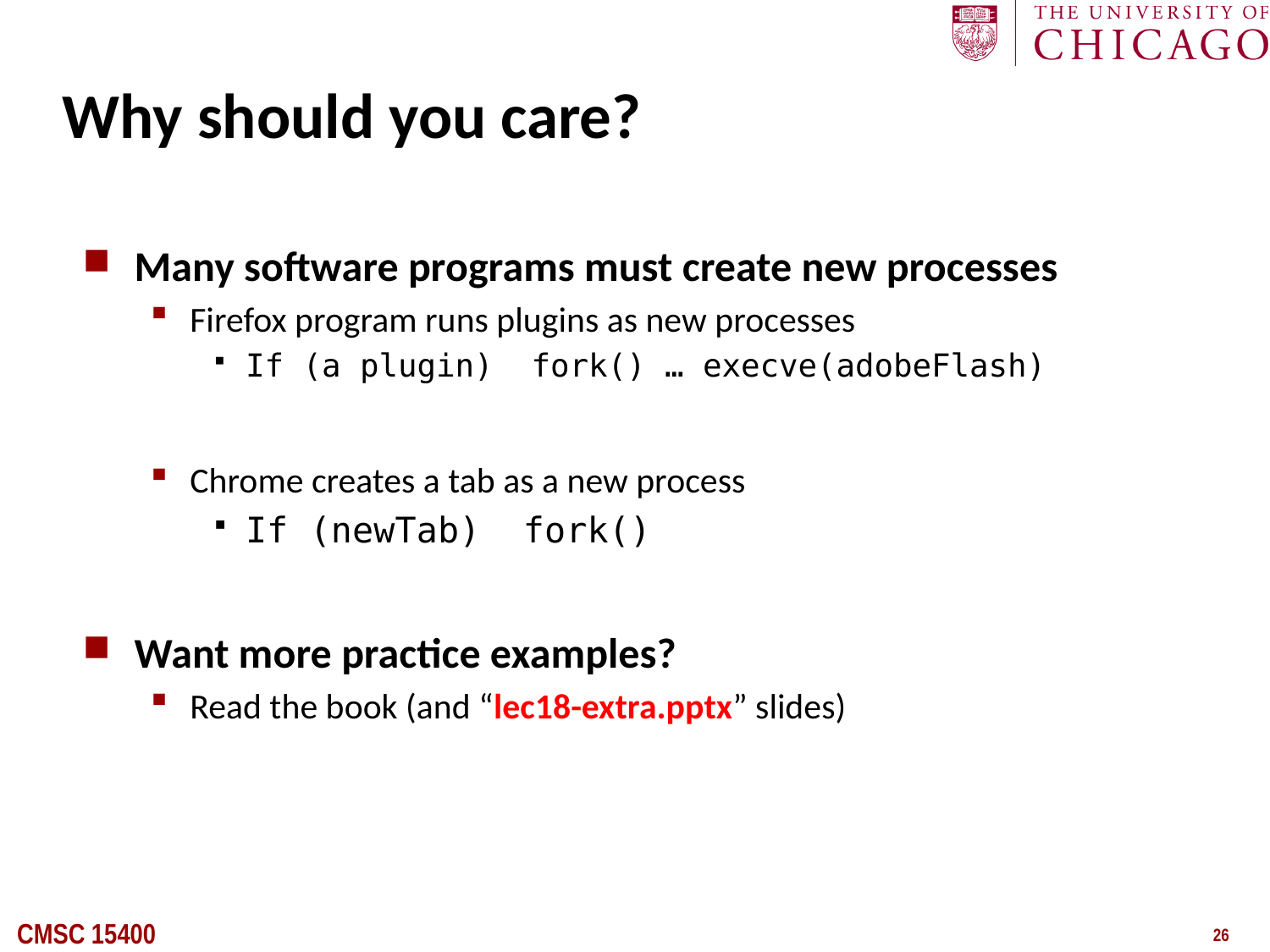

# Why should you care?
Many software programs must create new processes
Firefox program runs plugins as new processes
If (a plugin)  fork() … execve(adobeFlash)

Chrome creates a tab as a new process
If (newTab)  fork()

Want more practice examples?
Read the book (and “lec18-extra.pptx” slides)